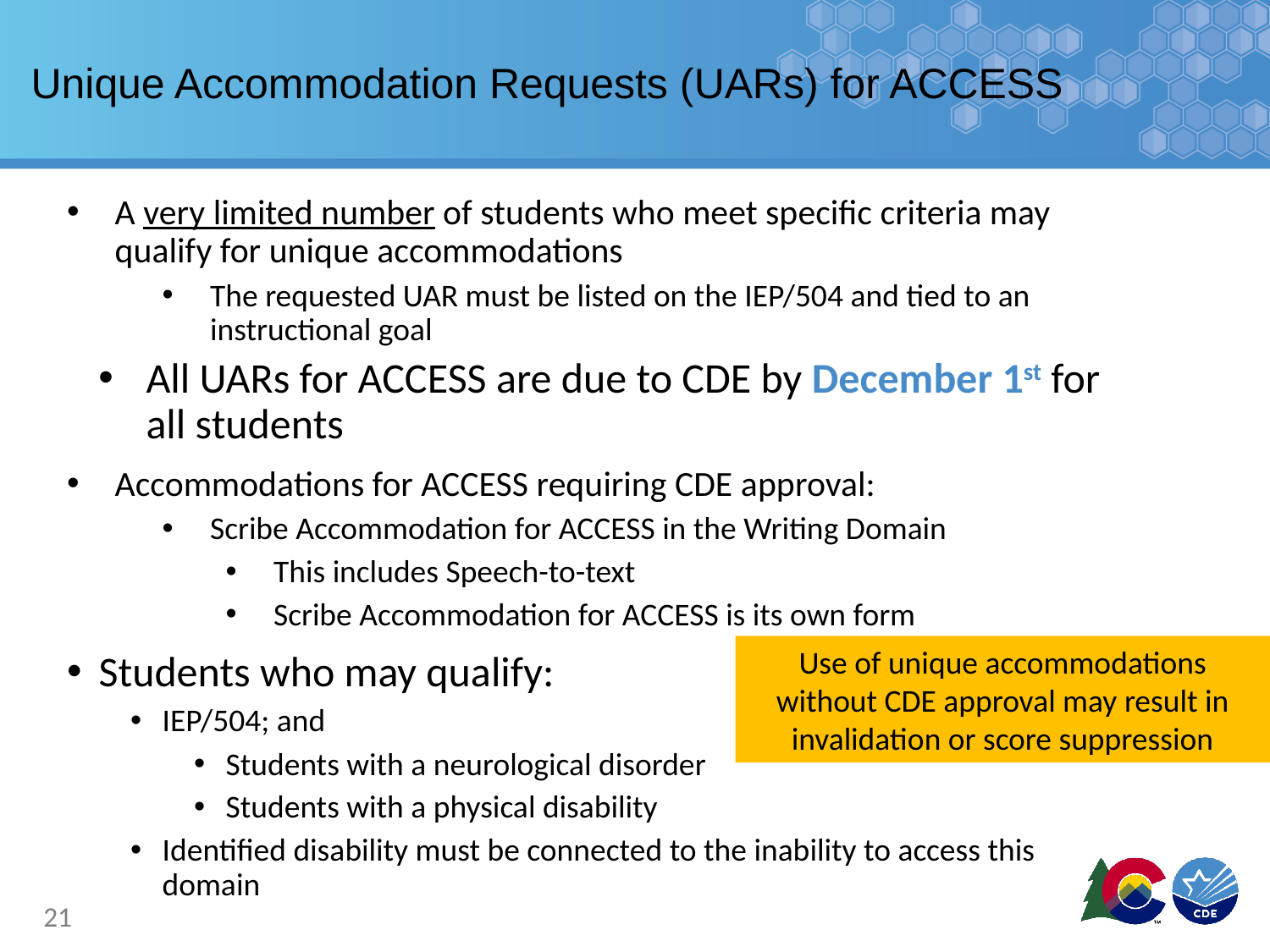

# Unique Accommodation Requests (UARs) for ACCESS
A very limited number of students who meet specific criteria may qualify for unique accommodations
The requested UAR must be listed on the IEP/504 and tied to an instructional goal
All UARs for ACCESS are due to CDE by December 1st for all students
Accommodations for ACCESS requiring CDE approval:
Scribe Accommodation for ACCESS in the Writing Domain
This includes Speech-to-text
Scribe Accommodation for ACCESS is its own form
Students who may qualify:
IEP/504; and
Students with a neurological disorder
Students with a physical disability
Identified disability must be connected to the inability to access this domain

Use of unique accommodations without CDE approval may result in invalidation or score suppression
21